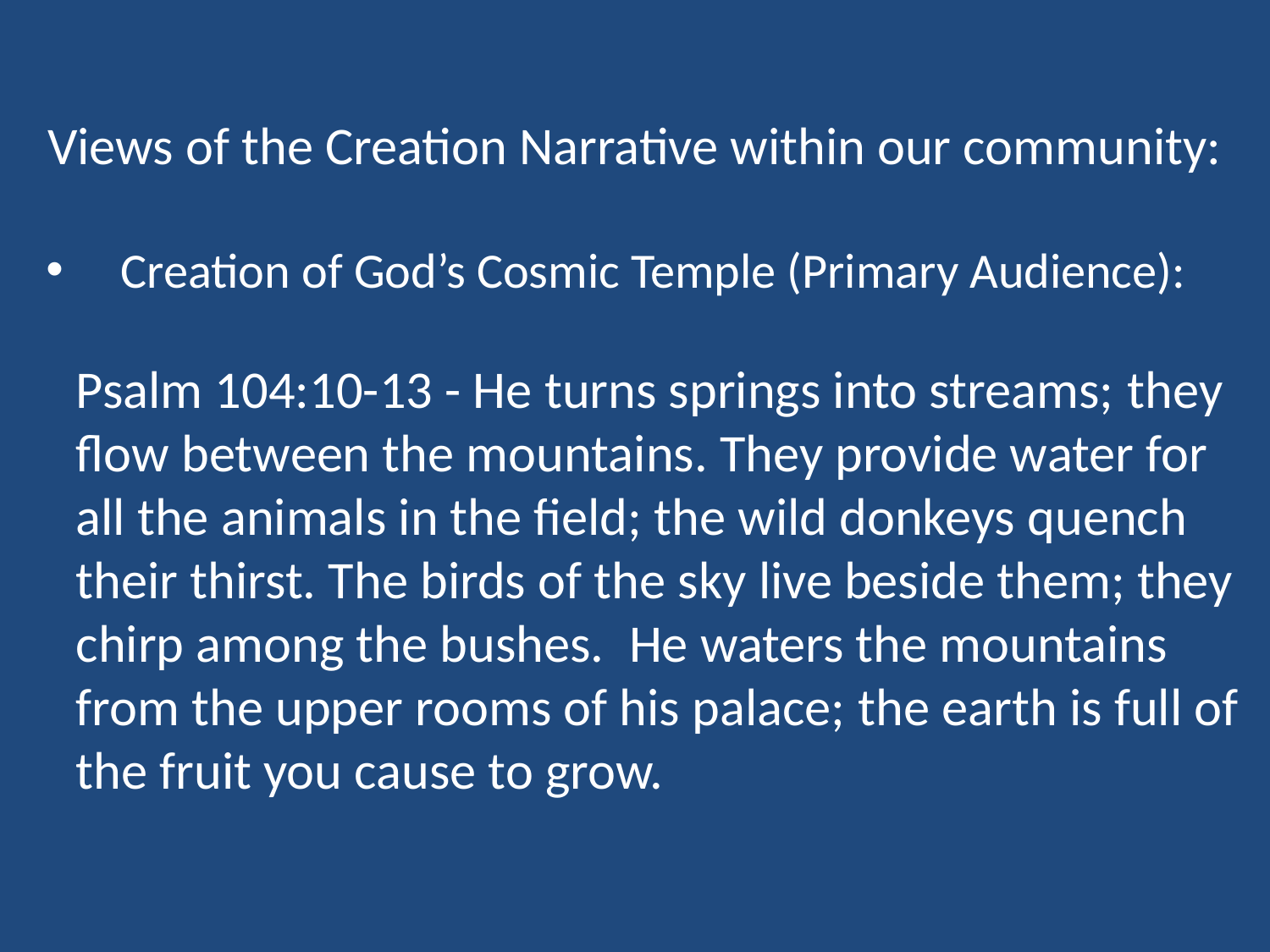

Views of the Creation Narrative within our community:
    Creation of God’s Cosmic Temple (Primary Audience):
Psalm 104:10-13 - He turns springs into streams; ‍they flow between the mountains. They provide water for all the animals in the field; the wild donkeys quench their thirst. The birds of the sky live beside them; they chirp among the bushes. ‍ He waters the mountains from the upper rooms of his palace; ‍the earth is full of the fruit you cause to grow. ‍